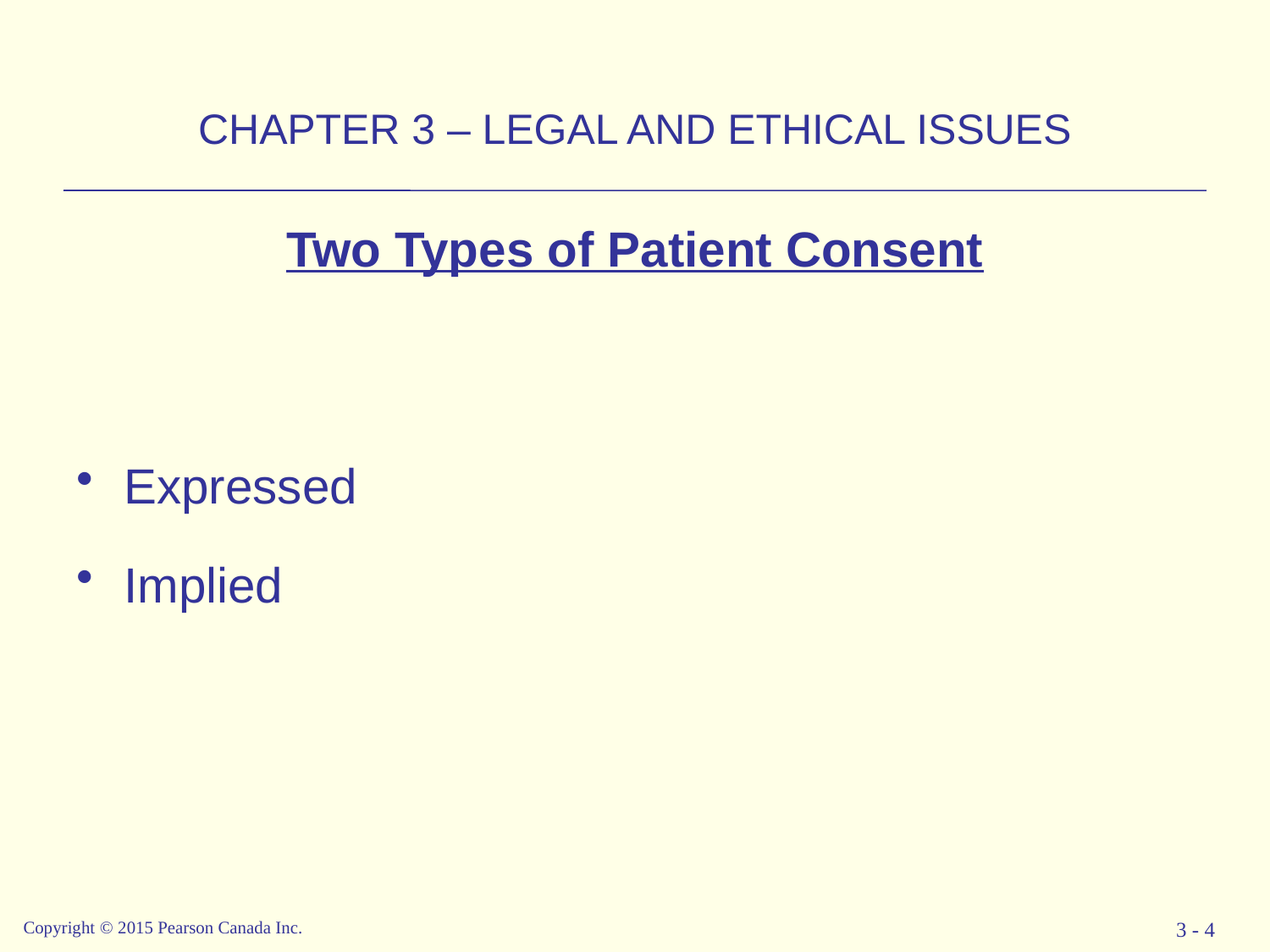

# CHAPTER 3 – LEGAL AND ETHICAL ISSUES
Two Types of Patient Consent

Expressed
Implied

Copyright © 2015 Pearson Canada Inc.
3 - 4